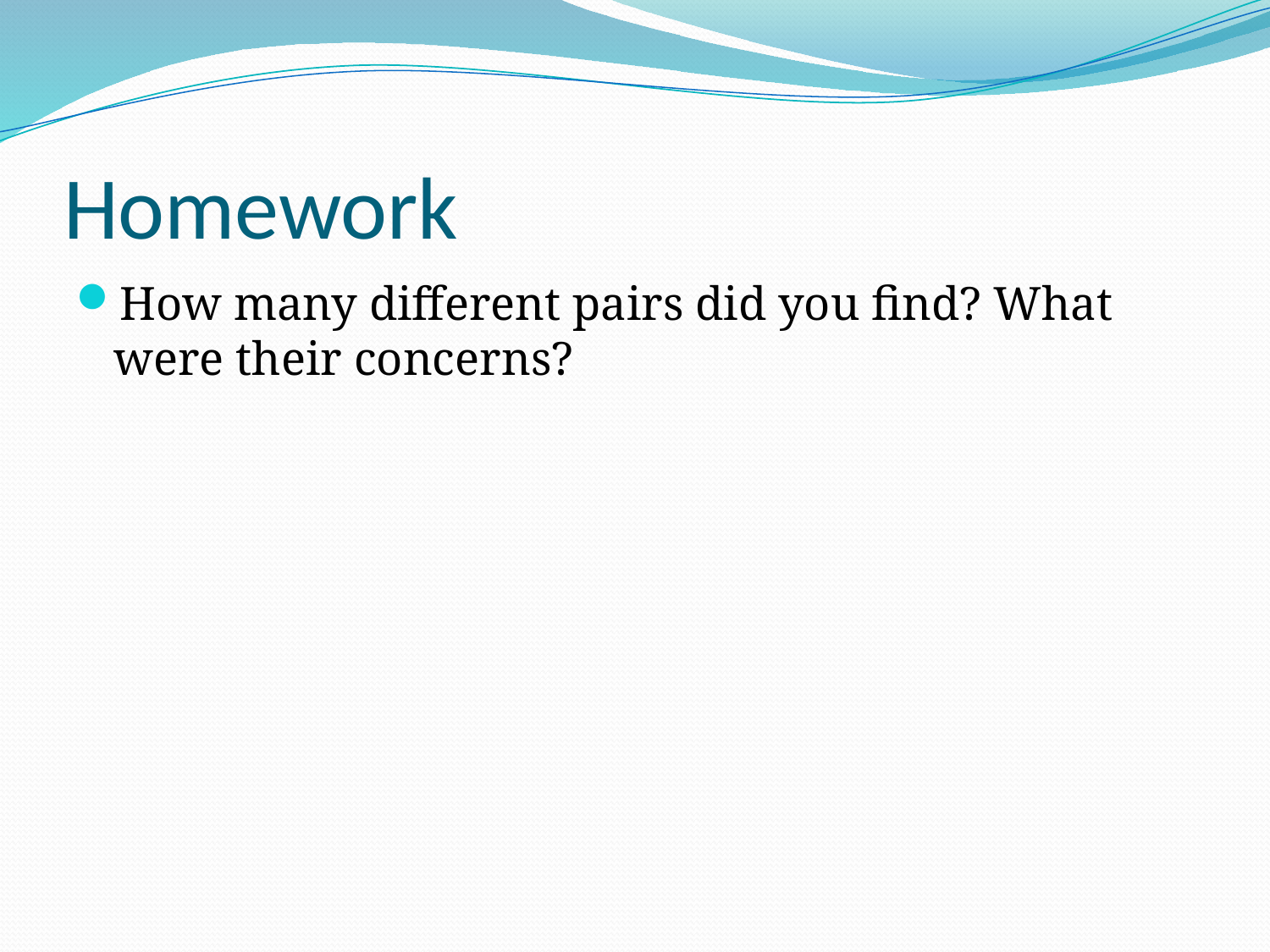

# Homework
How many different pairs did you find? What were their concerns?